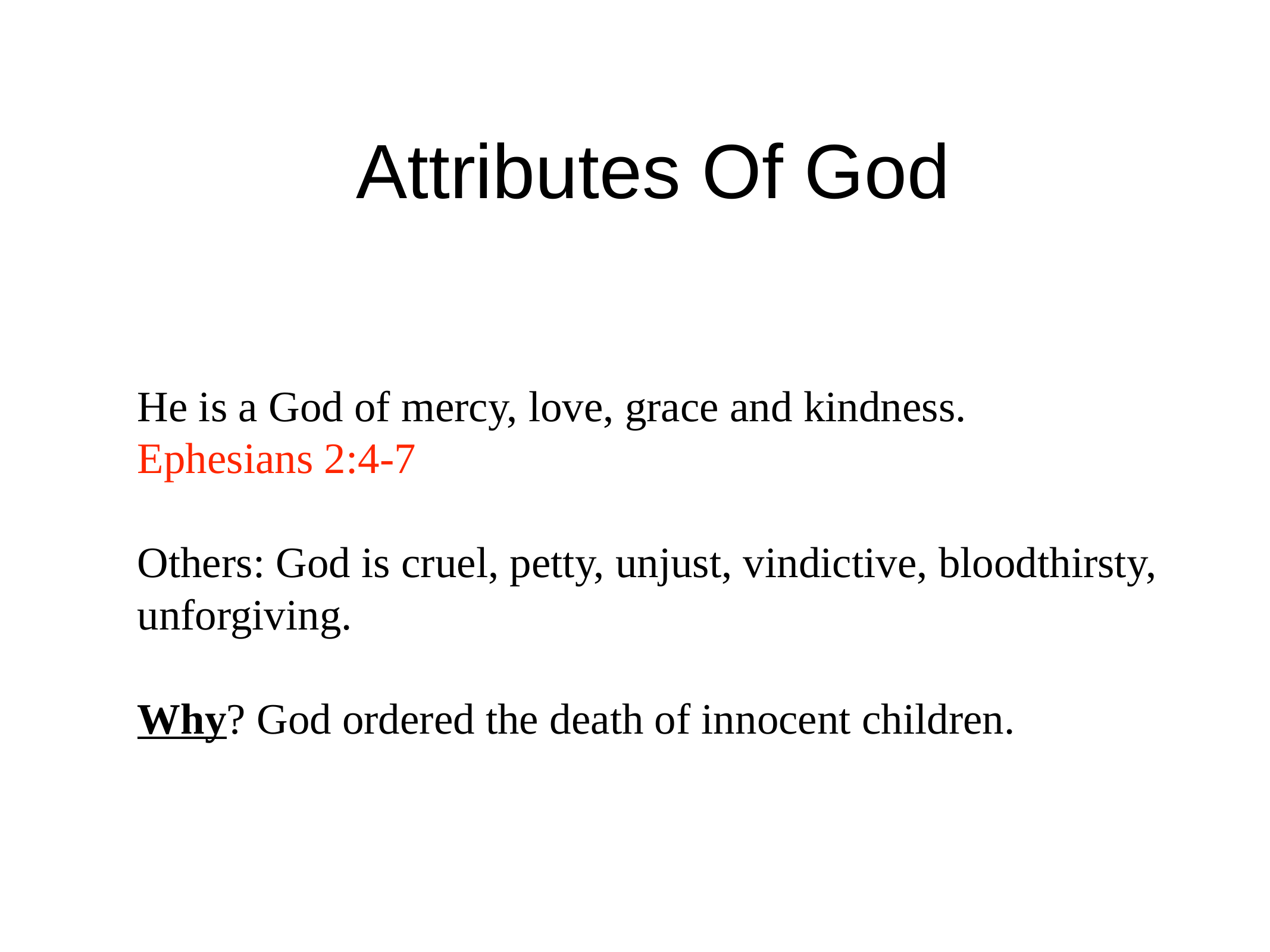

# Attributes Of God
He is a God of mercy, love, grace and kindness.   Ephesians 2:4-7
Others: God is cruel, petty, unjust, vindictive, bloodthirsty, unforgiving.
Why? God ordered the death of innocent children.